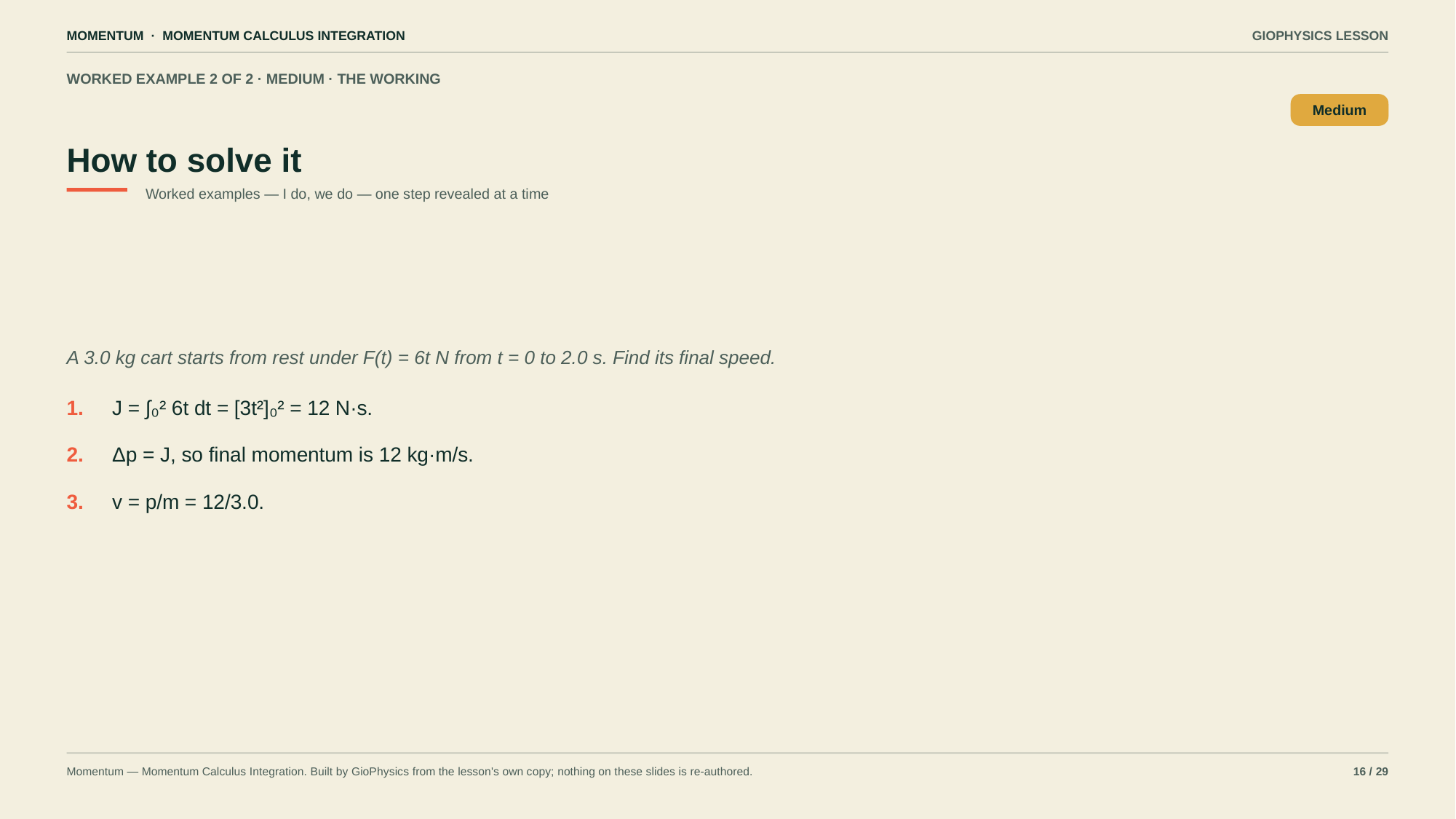

MOMENTUM  ·  MOMENTUM CALCULUS INTEGRATION
GIOPHYSICS LESSON

WORKED EXAMPLE 2 OF 2 · MEDIUM · THE WORKING
How to solve it

Medium
Worked examples — I do, we do — one step revealed at a time

A 3.0 kg cart starts from rest under F(t) = 6t N from t = 0 to 2.0 s. Find its final speed.
1.
J = ∫₀² 6t dt = [3t²]₀² = 12 N·s.
2.
Δp = J, so final momentum is 12 kg·m/s.
3.
v = p/m = 12/3.0.

Momentum — Momentum Calculus Integration. Built by GioPhysics from the lesson's own copy; nothing on these slides is re-authored.
16 / 29